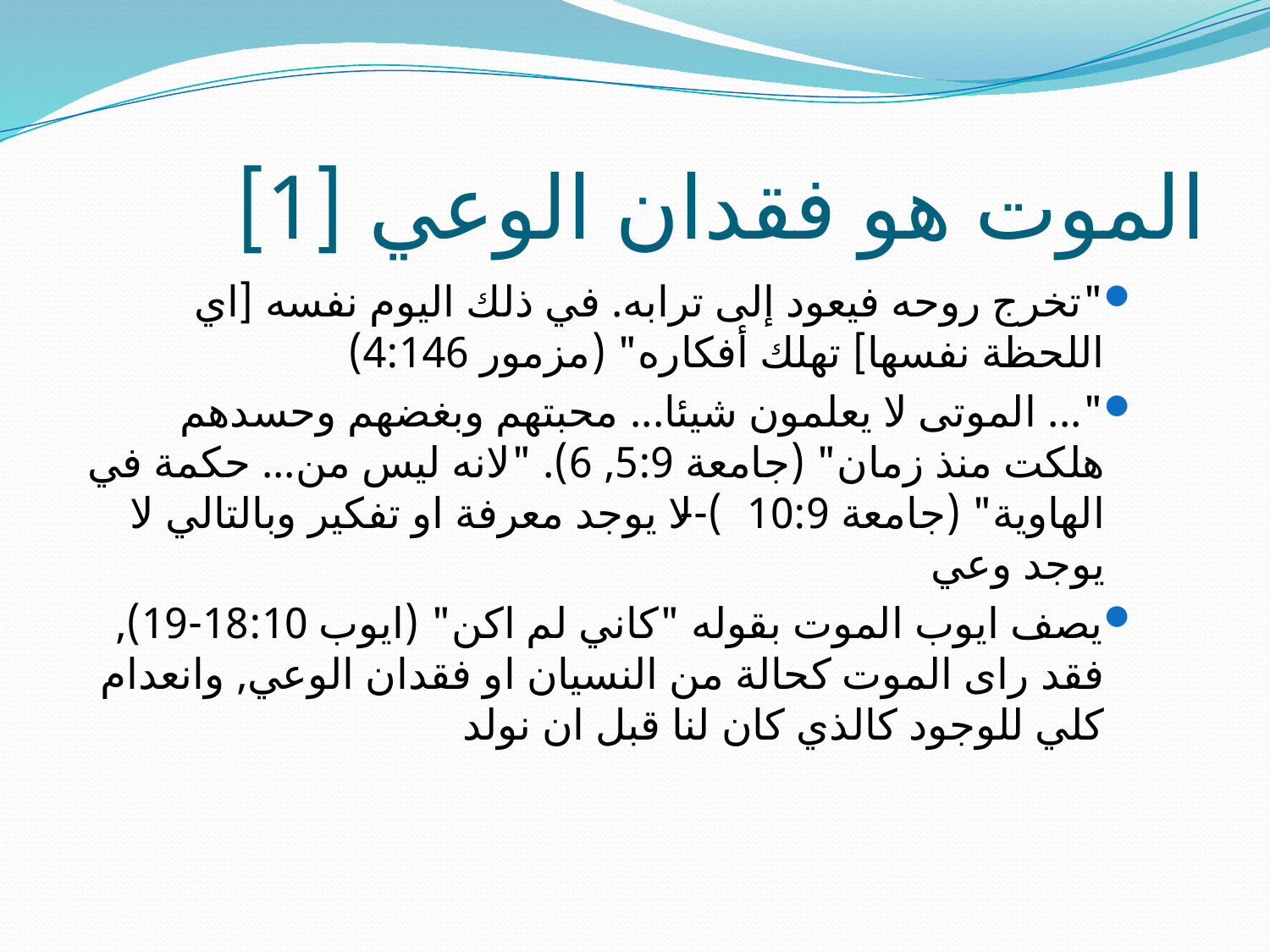

# الموت هو فقدان الوعي [1]
"تخرج روحه فيعود إلى ترابه. في ذلك اليوم نفسه [اي اللحظة نفسها] تهلك أفكاره" (مزمور 4:146)
"... الموتى لا يعلمون شيئا... محبتهم وبغضهم وحسدهم هلكت منذ زمان" (جامعة 5:9, 6). "لانه ليس من... حكمة في الهاوية" (جامعة 10:9)-- لا يوجد معرفة او تفكير وبالتالي لا يوجد وعي
يصف ايوب الموت بقوله "كاني لم اكن" (ايوب 18:10-19), فقد راى الموت كحالة من النسيان او فقدان الوعي, وانعدام كلي للوجود كالذي كان لنا قبل ان نولد